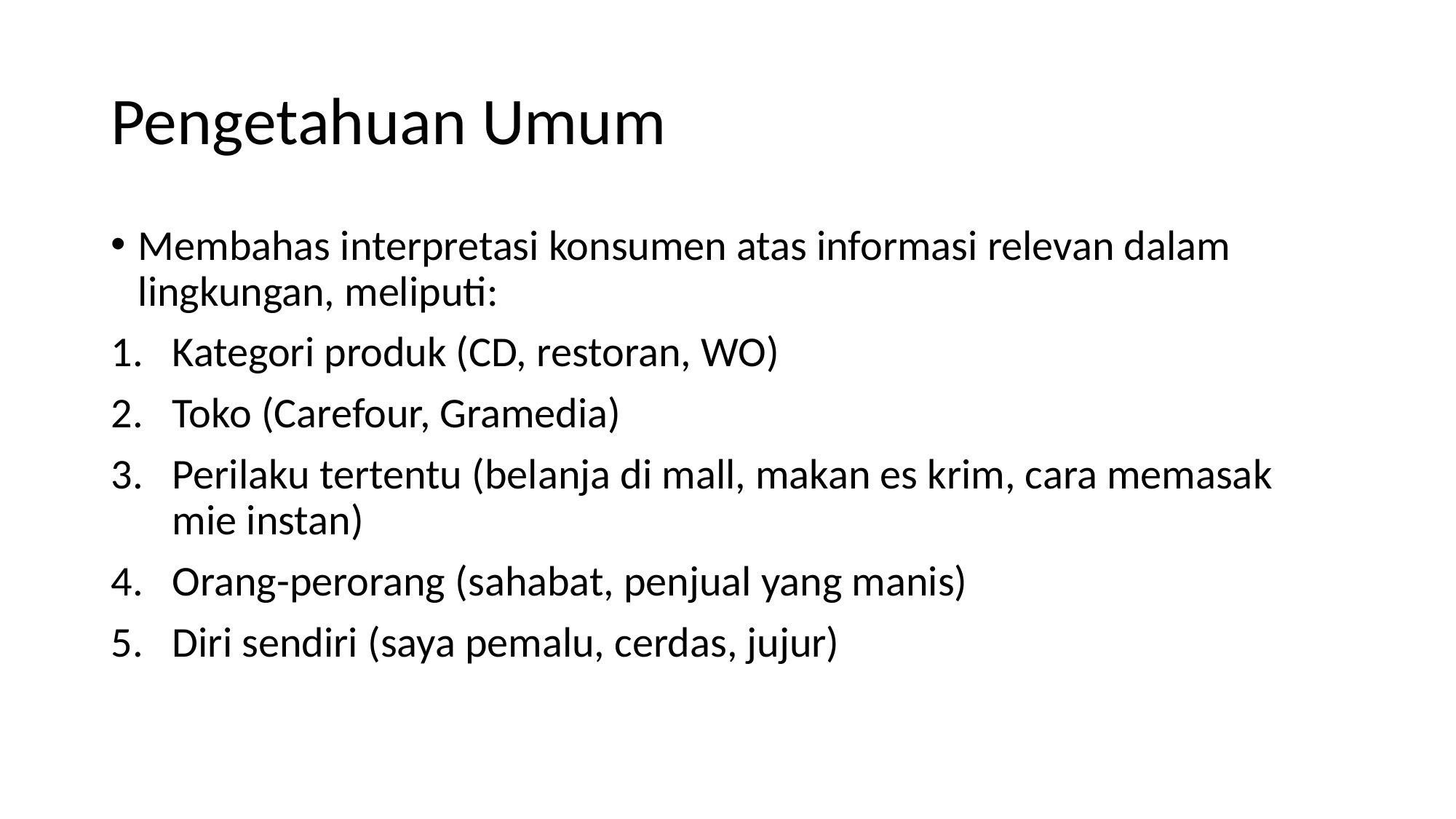

# Pengetahuan Umum
Membahas interpretasi konsumen atas informasi relevan dalam lingkungan, meliputi:
Kategori produk (CD, restoran, WO)
Toko (Carefour, Gramedia)
Perilaku tertentu (belanja di mall, makan es krim, cara memasak mie instan)
Orang-perorang (sahabat, penjual yang manis)
Diri sendiri (saya pemalu, cerdas, jujur)